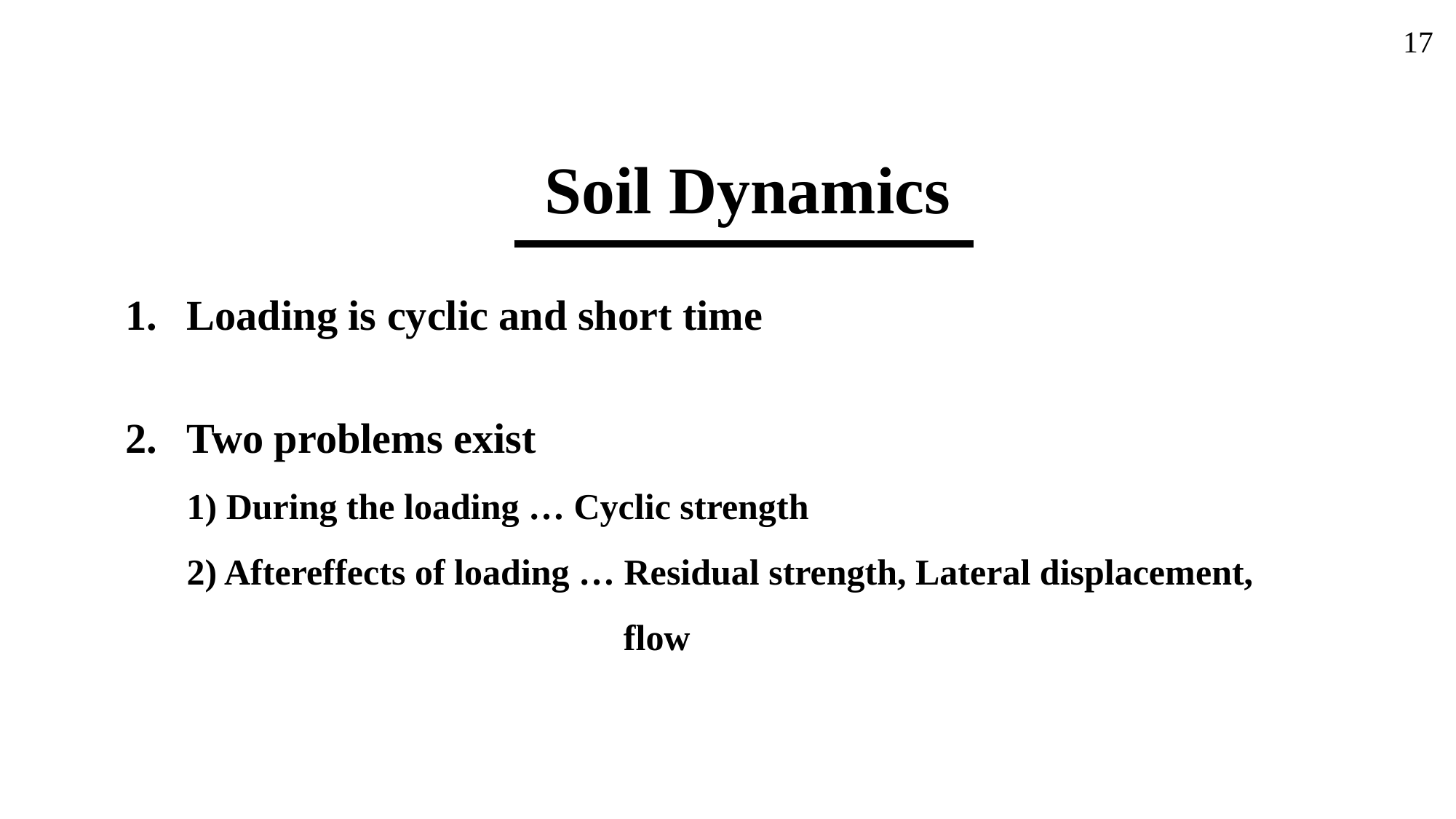

17
Soil Dynamics

Loading is cyclic and short time

Two problems exist
1) During the loading … Cyclic strength
2) Aftereffects of loading … Residual strength, Lateral displacement,
                                                flow